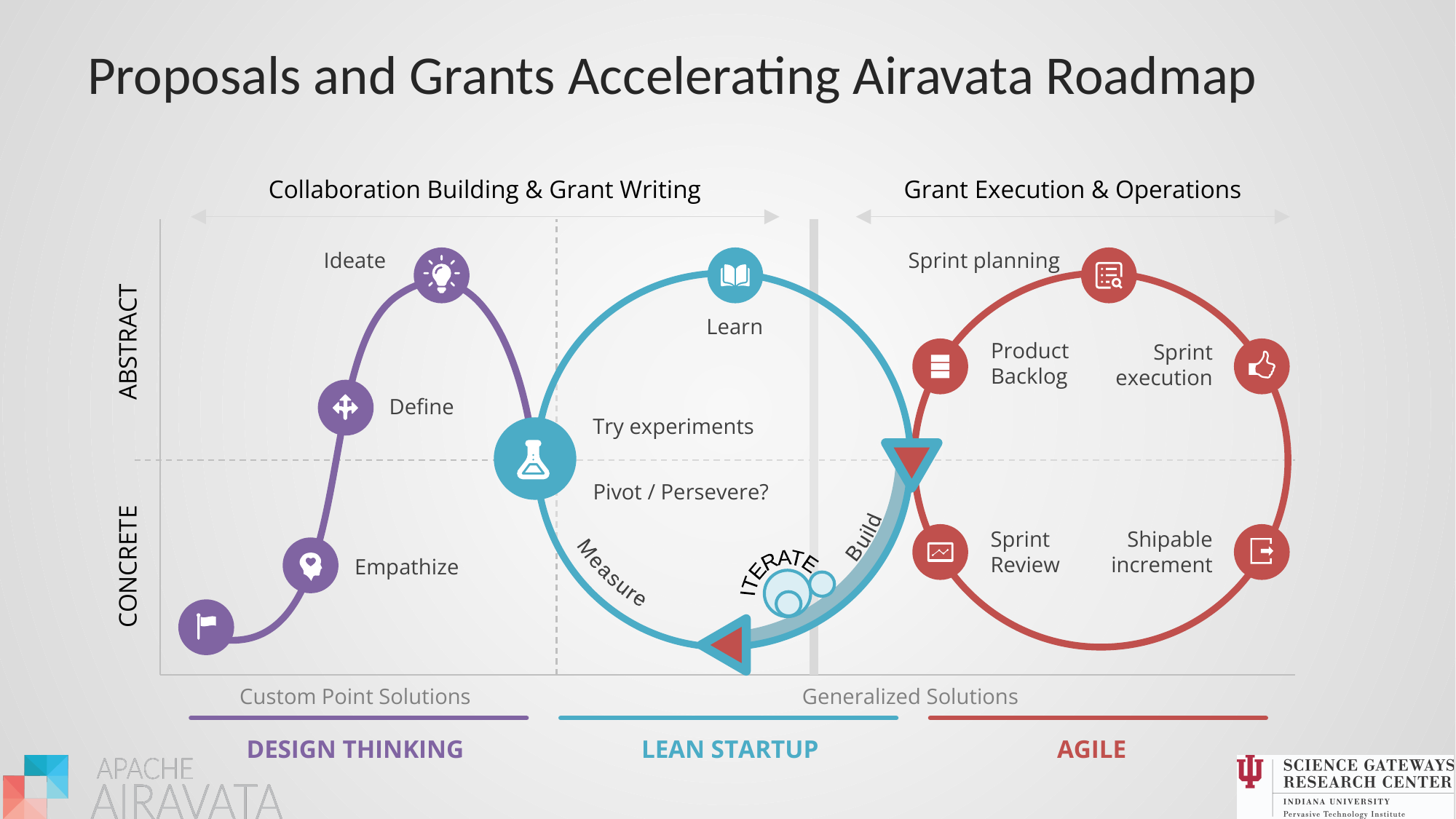

# Proposals and Grants Accelerating Airavata Roadmap
Collaboration Building & Grant Writing
Grant Execution & Operations
Ideate
Sprint planning

Learn
ABSTRACT
Product
Backlog
Sprint
execution

Define

Try experiments

Pivot / Persevere?
Build
Sprint
Review
Shipable
increment

Measure

CONCRETE
Empathize

ITERATE

Custom Point Solutions
Generalized Solutions
DESIGN THINKING
LEAN STARTUP
AGILE